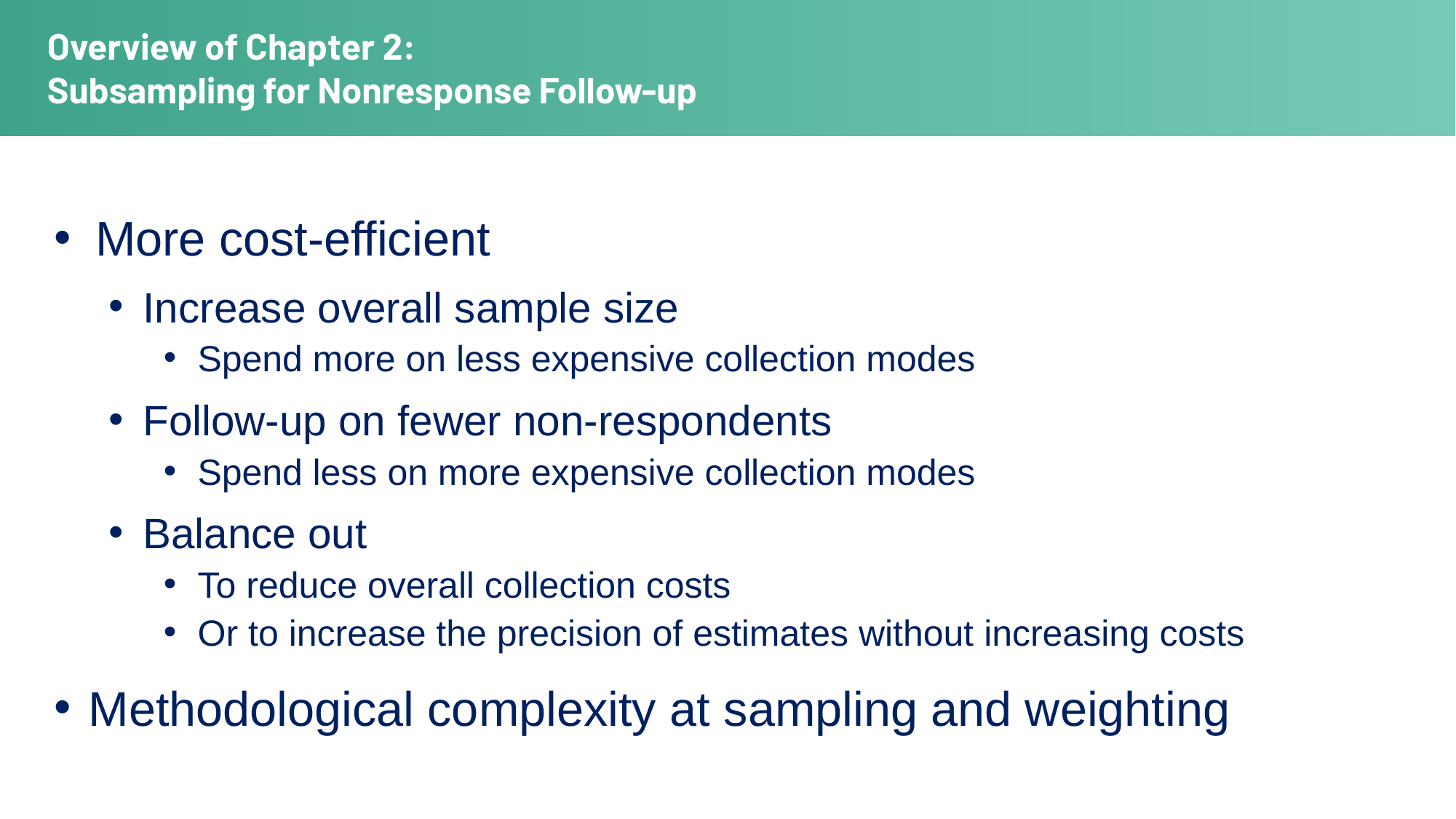

Overview of Chapter 2:
Subsampling for Nonresponse Follow-up
More cost-efficient
Increase overall sample size
Spend more on less expensive collection modes
Follow-up on fewer non-respondents
Spend less on more expensive collection modes
Balance out
To reduce overall collection costs
Or to increase the precision of estimates without increasing costs
Methodological complexity at sampling and weighting